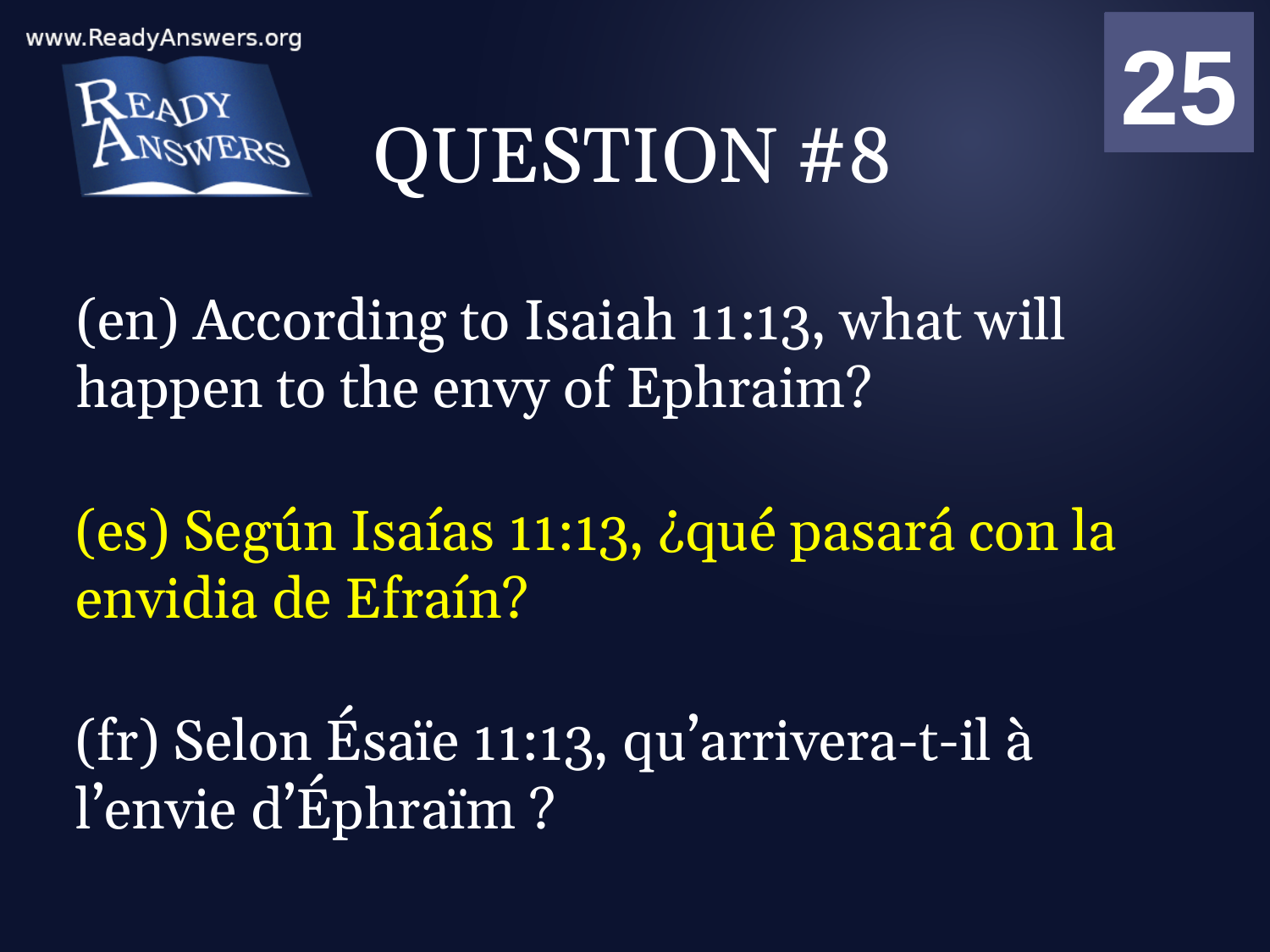

01
02
03
04
05
06
07
08
09
10
11
12
13
14
15
16
17
18
19
20
21
22
23
24
25
00
# QUESTION #8
(en) According to Isaiah 11:13, what will happen to the envy of Ephraim?
(es) Según Isaías 11:13, ¿qué pasará con la envidia de Efraín?
(fr) Selon Ésaïe 11:13, qu’arrivera-t-il à l’envie d’Éphraïm ?